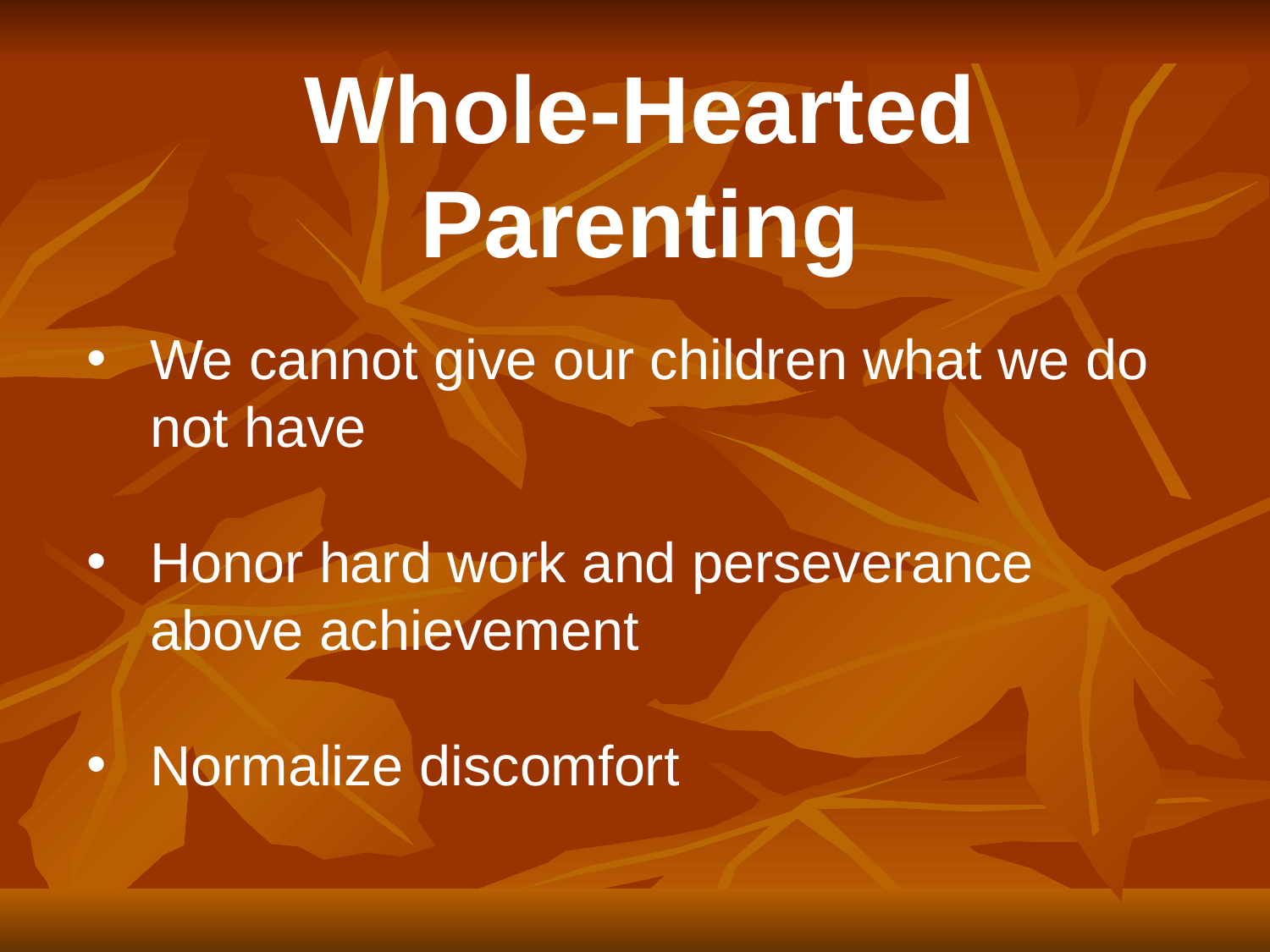

Whole-Hearted Parenting
We cannot give our children what we do not have

Honor hard work and perseverance above achievement

Normalize discomfort